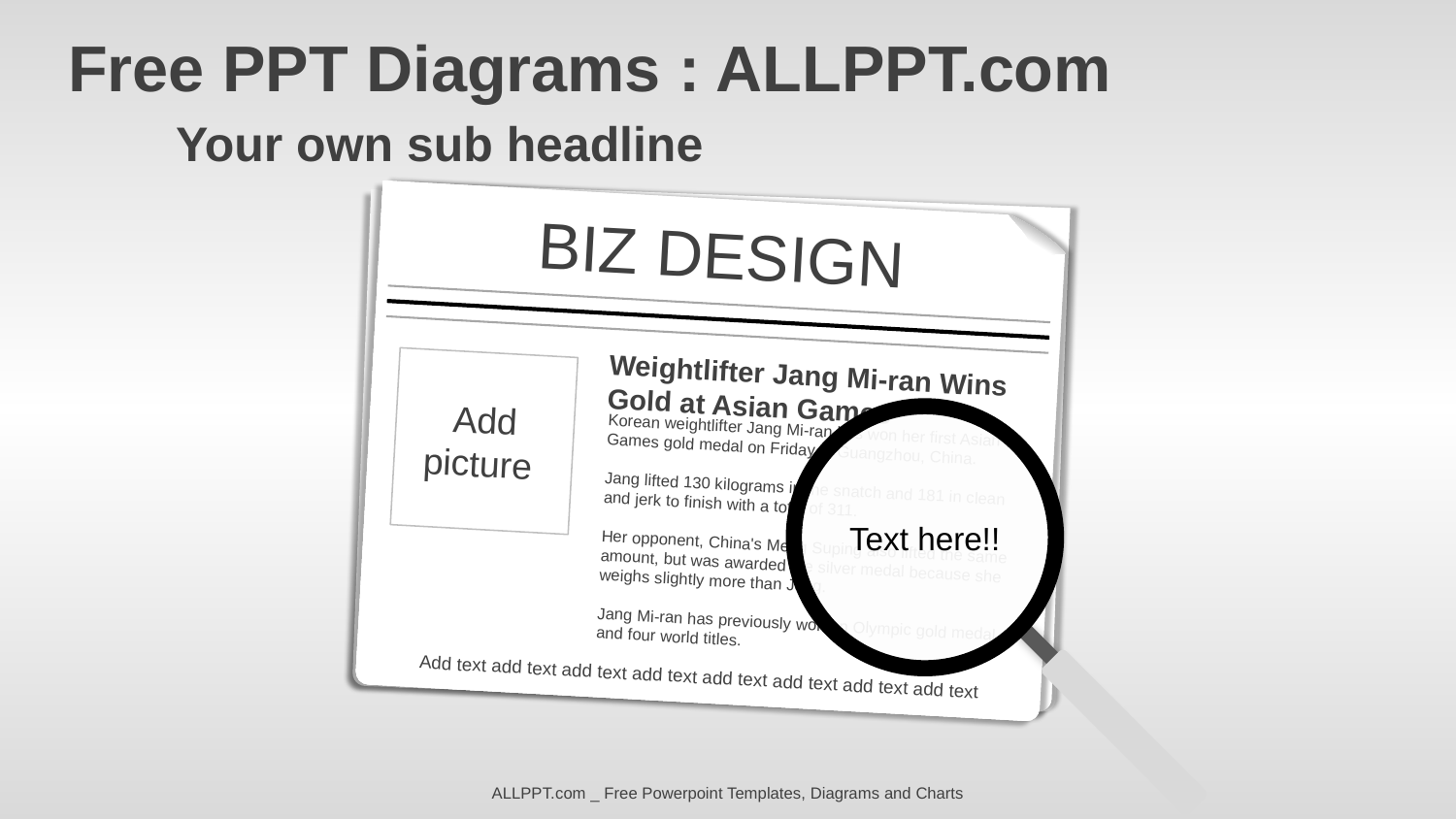

Free PPT Diagrams : ALLPPT.com
Your own sub headline

BIZ DESIGN

Weightlifter Jang Mi-ran Wins Gold at Asian Games
Add picture
Text here!!

Korean weightlifter Jang Mi-ran has won her first Asian Games gold medal on Friday in Guangzhou, China.
Jang lifted 130 kilograms in the snatch and 181 in clean and jerk to finish with a total of 311.
Her opponent, China's Meng Suping also lifted the same amount, but was awarded the silver medal because she weighs slightly more than Jang.
Jang Mi-ran has previously won an Olympic gold medal and four world titles.
Add text add text add text add text add text add text add text add text
ALLPPT.com _ Free Powerpoint Templates, Diagrams and Charts